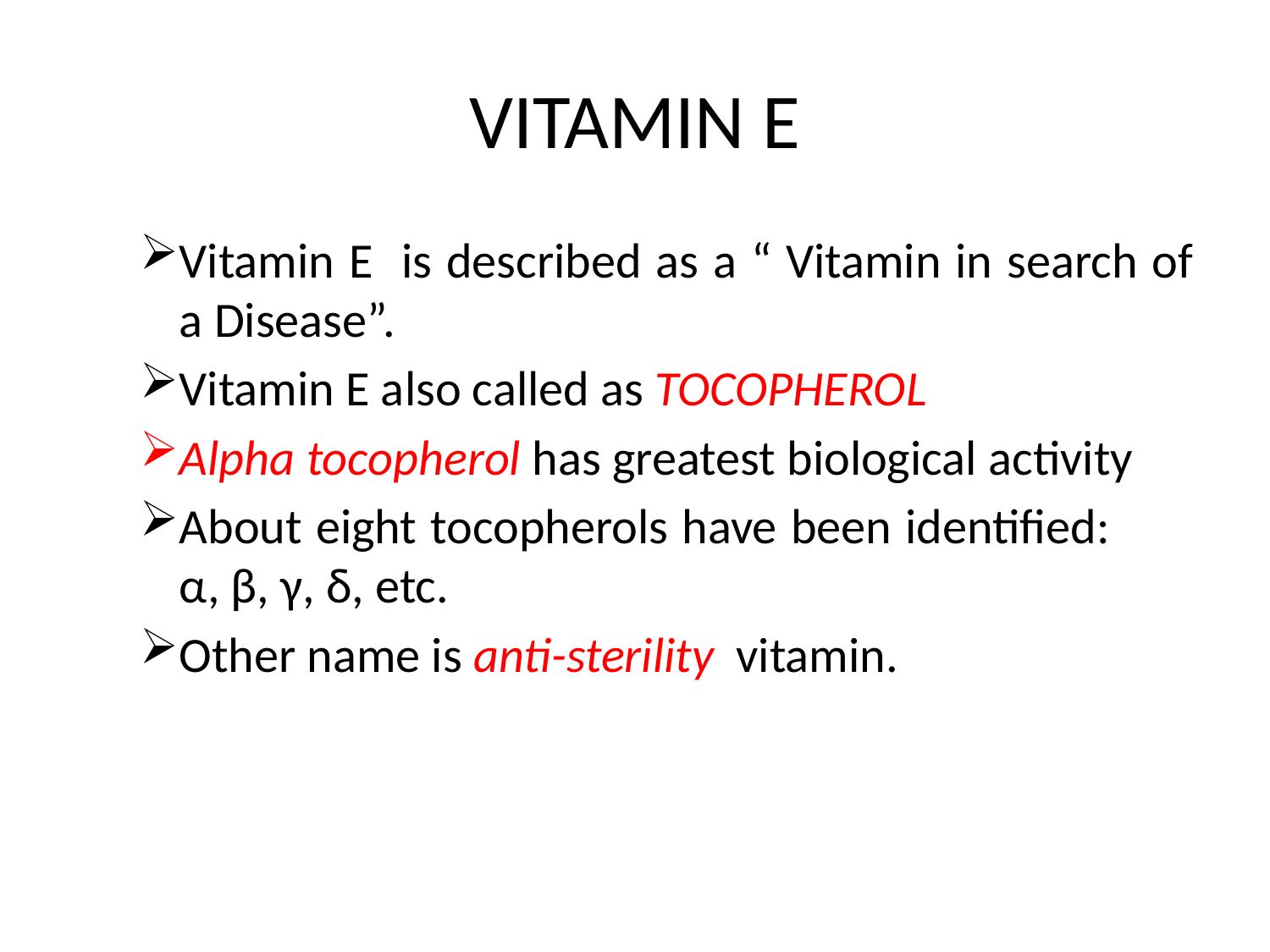

# VITAMIN E
Vitamin E  is described as a “ Vitamin in search of a Disease”.
Vitamin E also called as TOCOPHEROL
Alpha tocopherol has greatest biological activity
About eight tocopherols have been identified:       α, β, γ, δ, etc.
Other name is anti-sterility  vitamin.